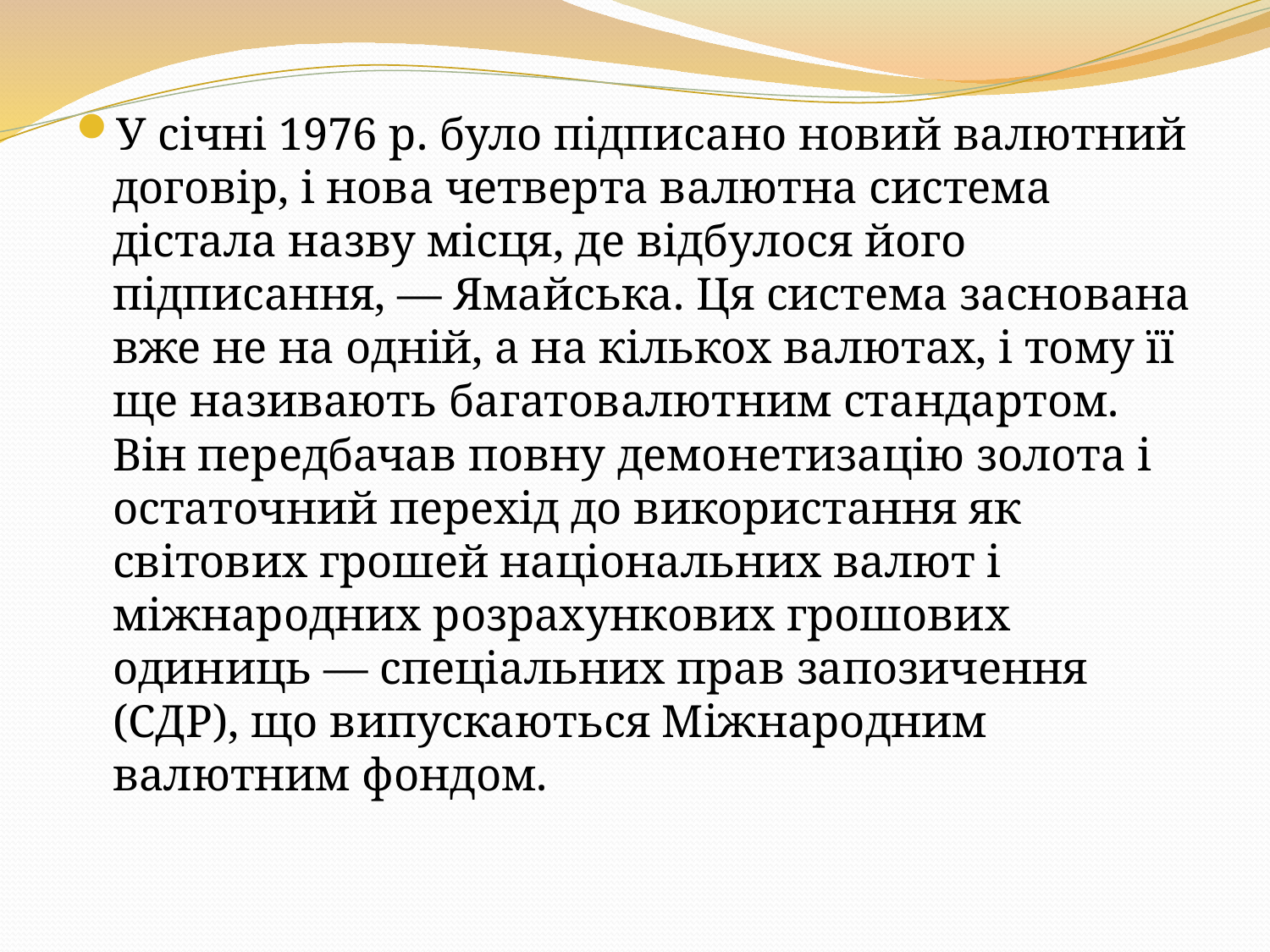

У січні 1976 р. було підписано новий валютний договір, і нова четверта валютна система дістала назву місця, де відбулося його підписання, — Ямайська. Ця система заснована вже не на одній, а на кількох валютах, і тому її ще називають багатовалютним стандартом. Він передбачав повну демонетизацію золота і остаточний перехід до використання як світових грошей національних валют і міжнародних розрахункових грошових одиниць — спеціальних прав запозичення (СДР), що випускаються Міжнародним валютним фондом.